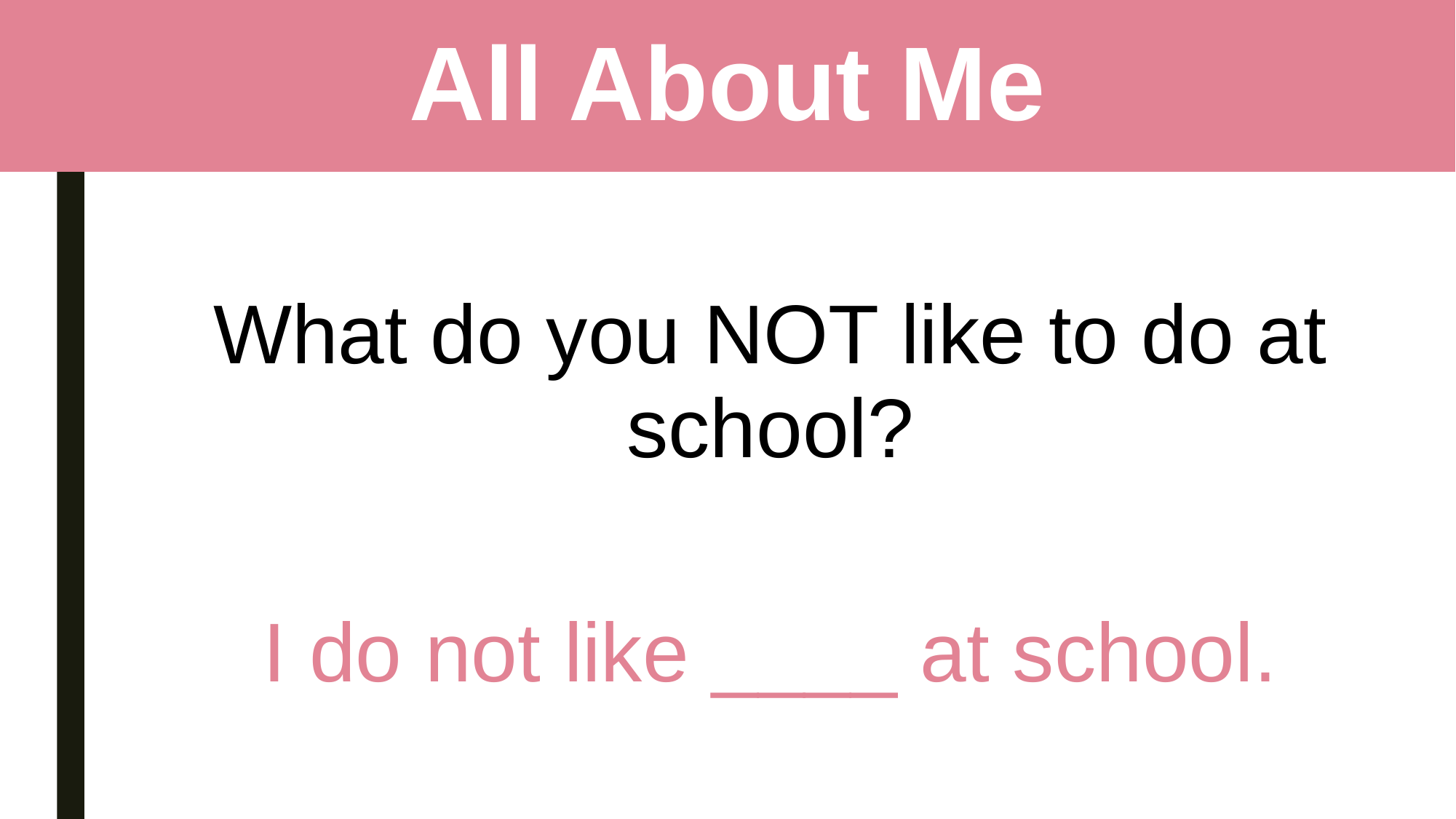

# All About Me
What do you NOT like to do at school?

I do not like ____ at school.